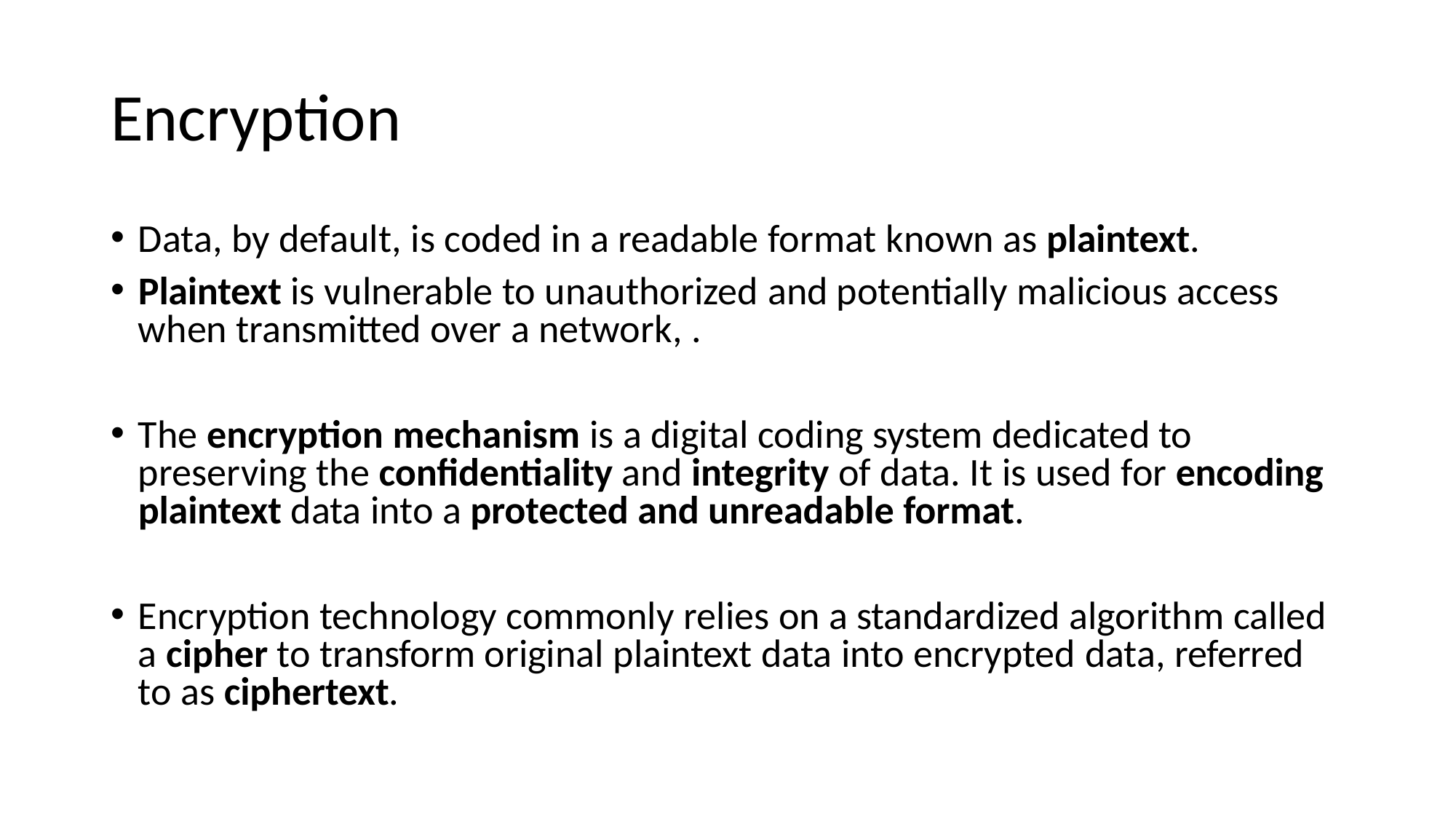

# Encryption
Data, by default, is coded in a readable format known as plaintext.
Plaintext is vulnerable to unauthorized and potentially malicious access when transmitted over a network, .

The encryption mechanism is a digital coding system dedicated to preserving the confidentiality and integrity of data. It is used for encoding plaintext data into a protected and unreadable format.

Encryption technology commonly relies on a standardized algorithm called a cipher to transform original plaintext data into encrypted data, referred to as ciphertext.